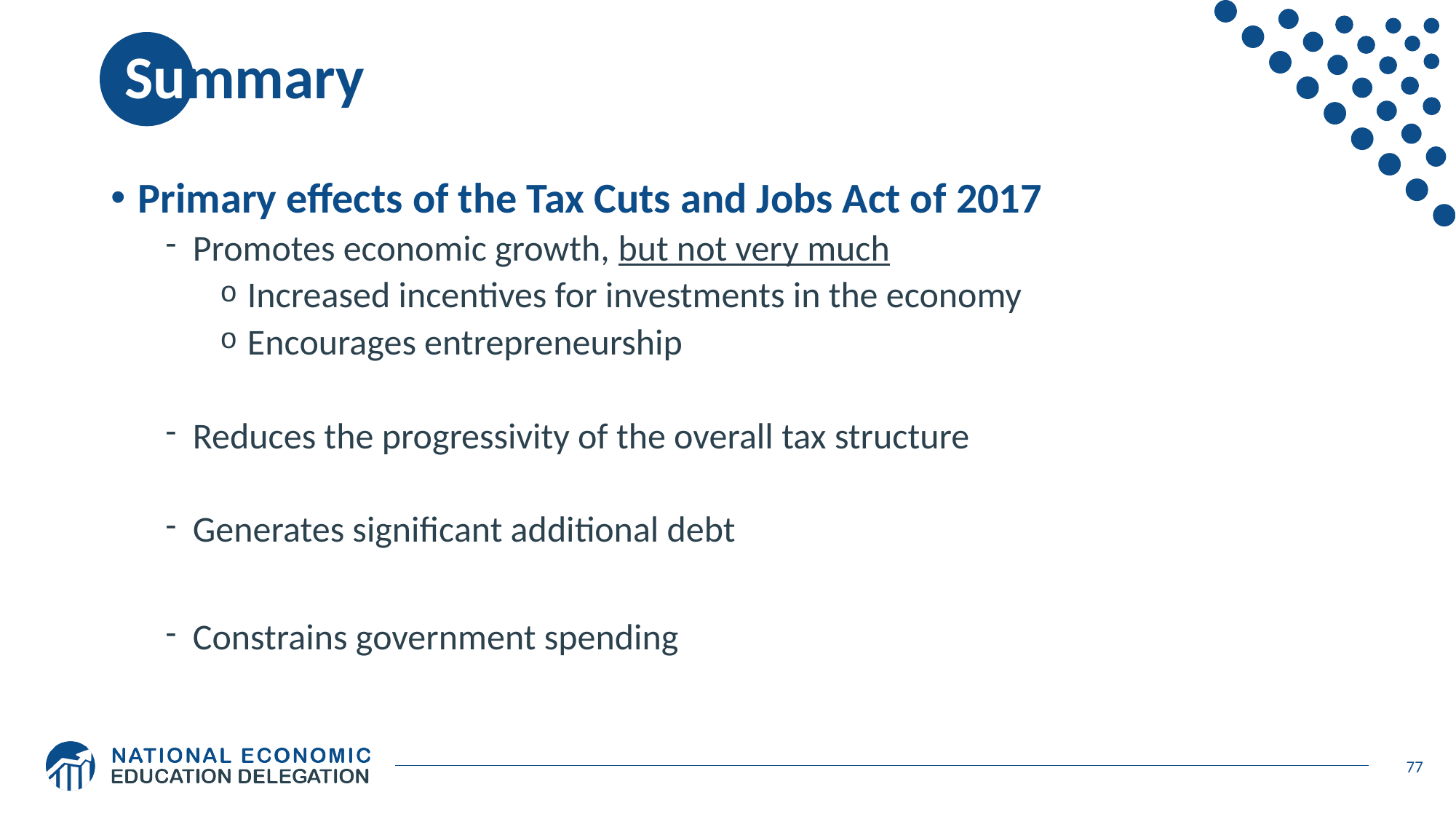

# Summary
Primary effects of the Tax Cuts and Jobs Act of 2017
Promotes economic growth, but not very much
Increased incentives for investments in the economy
Encourages entrepreneurship

Reduces the progressivity of the overall tax structure

Generates significant additional debt

Constrains government spending

77